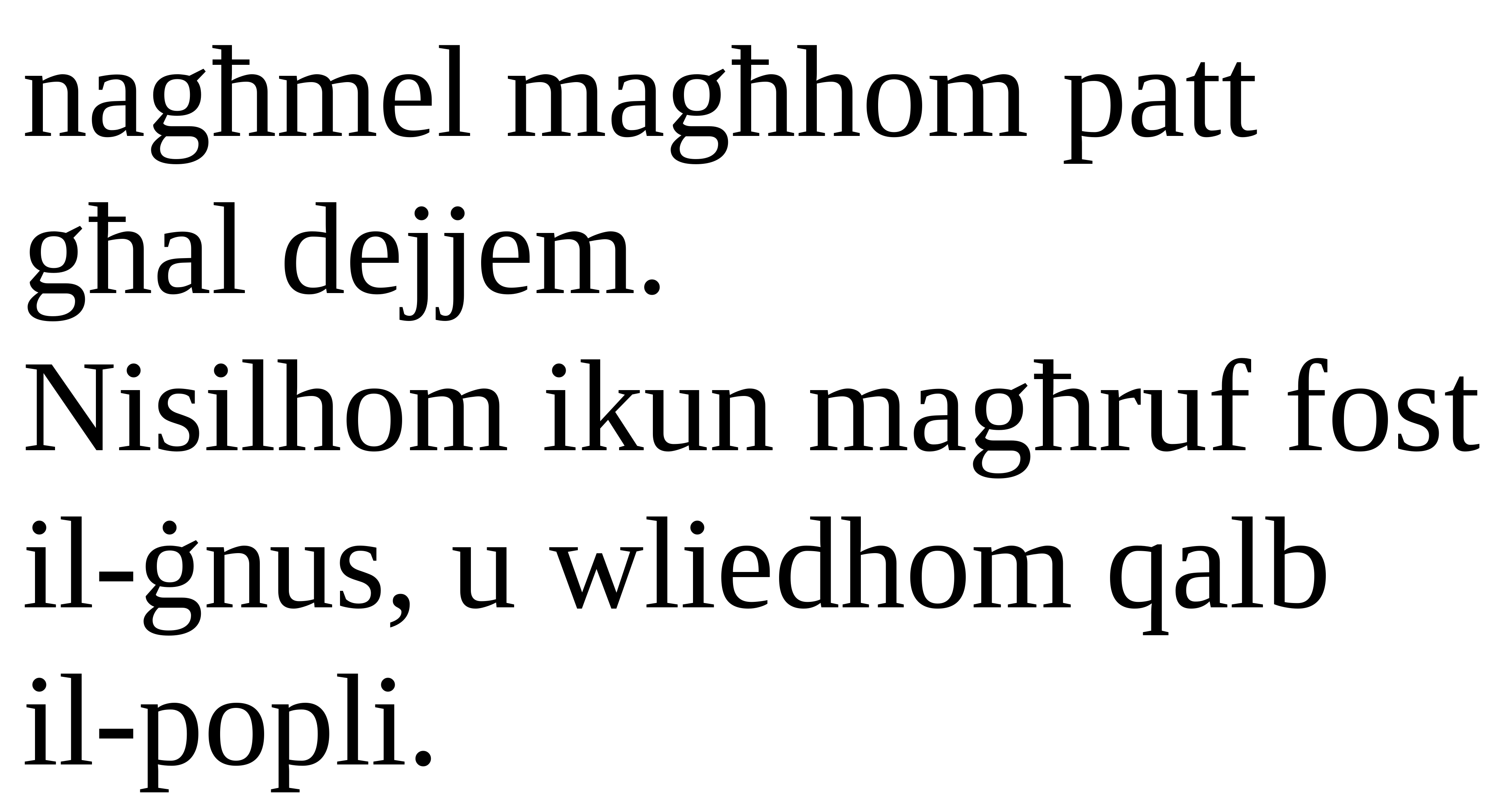

nagħmel magħhom patt għal dejjem.
Nisilhom ikun magħruf fost il-ġnus, u wliedhom qalb
il-popli.